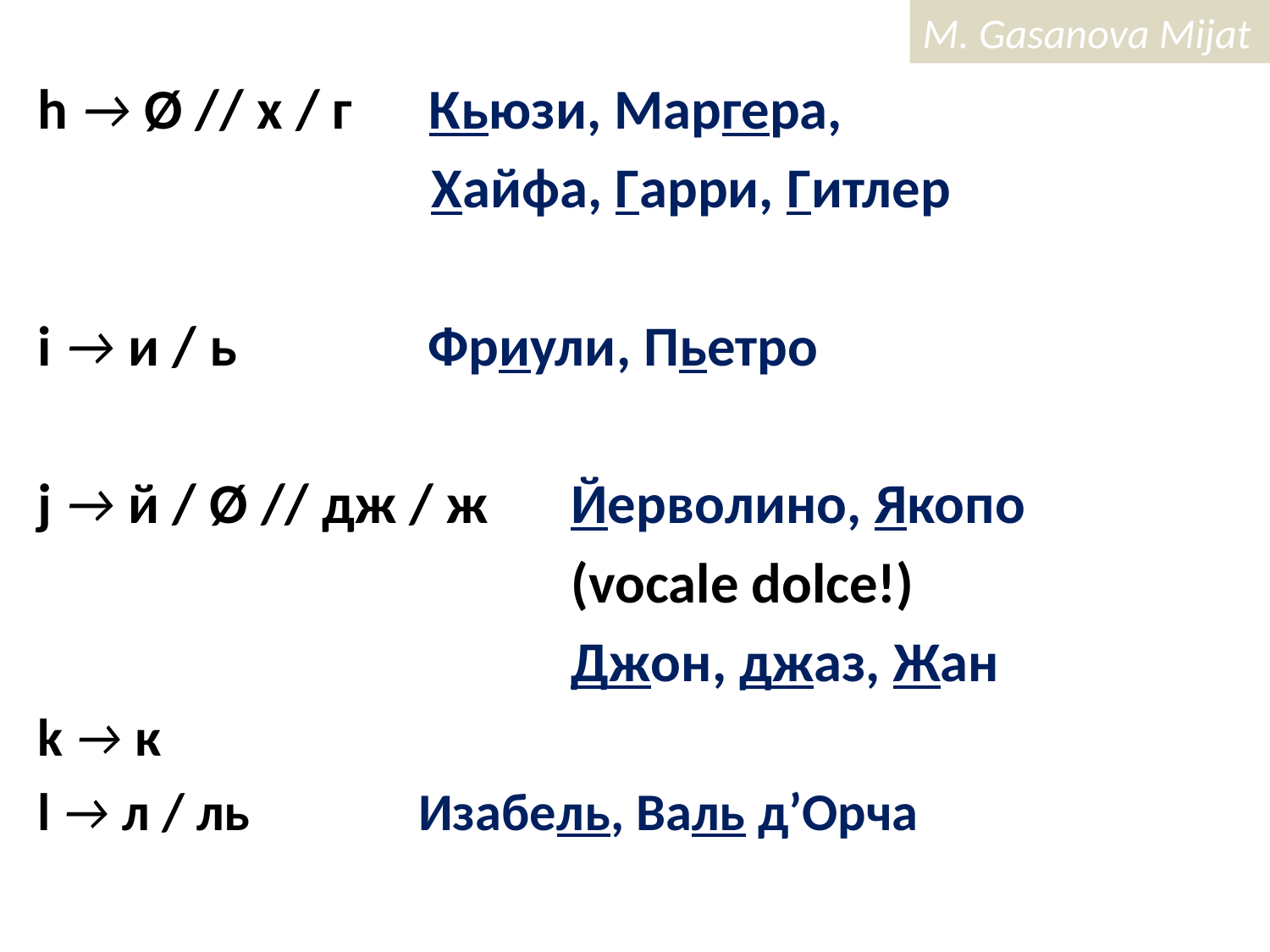

h → Ø // х / г      Кьюзи, Маргера,
			 Хайфа, Гарри, Гитлер

i → и / ь               Фриули, Пьетро

j → й / Ø // дж / ж   	  Йерволино, Якопо
				  (vocale dolce!)
				  Джон, джаз, Жан
k → к
l → л / ль		Изабель, Валь д’Орча